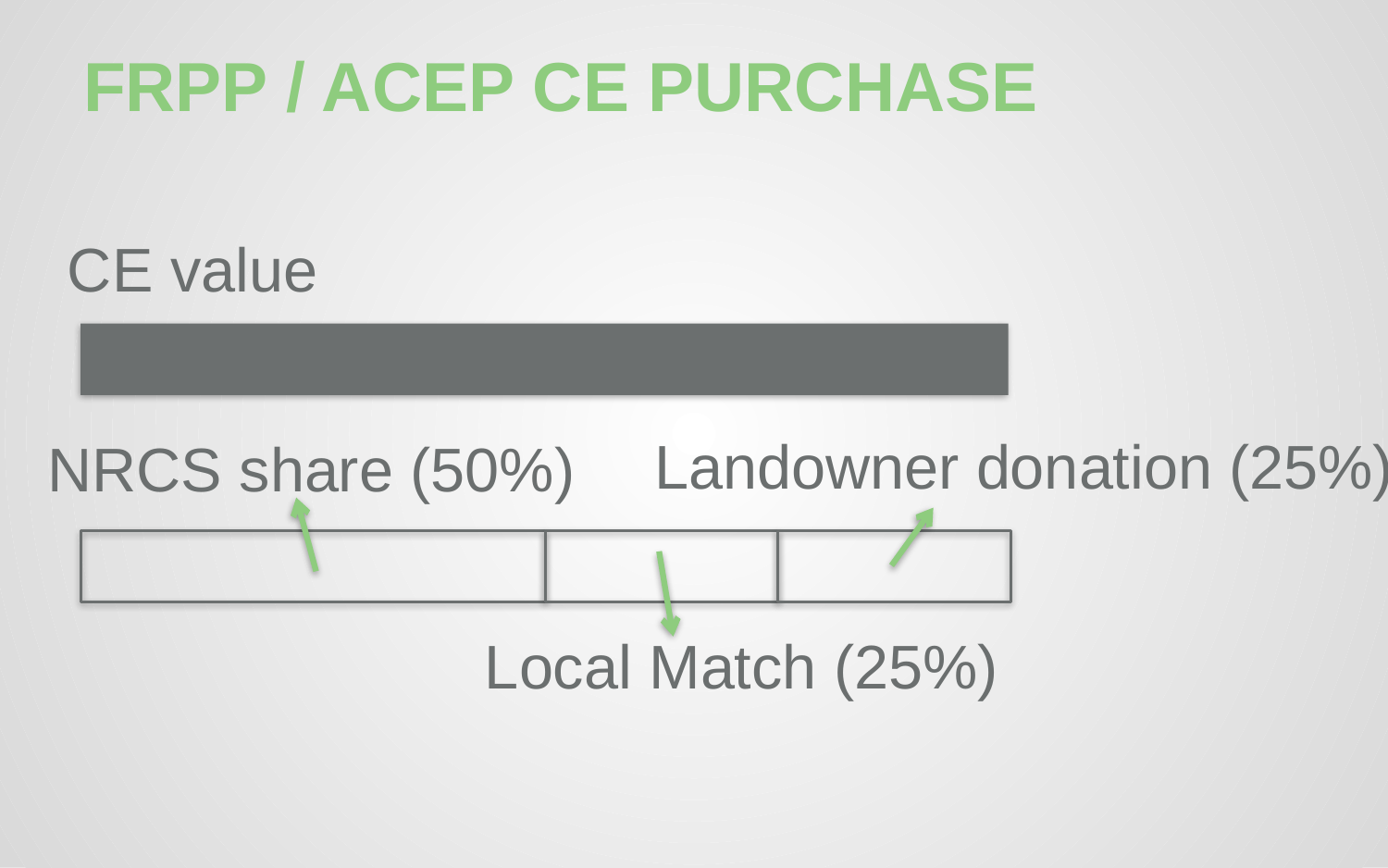

# FRPP / ACEP CE PURCHASE
CE value

Landowner donation (25%)
NRCS share (50%)

Local Match (25%)